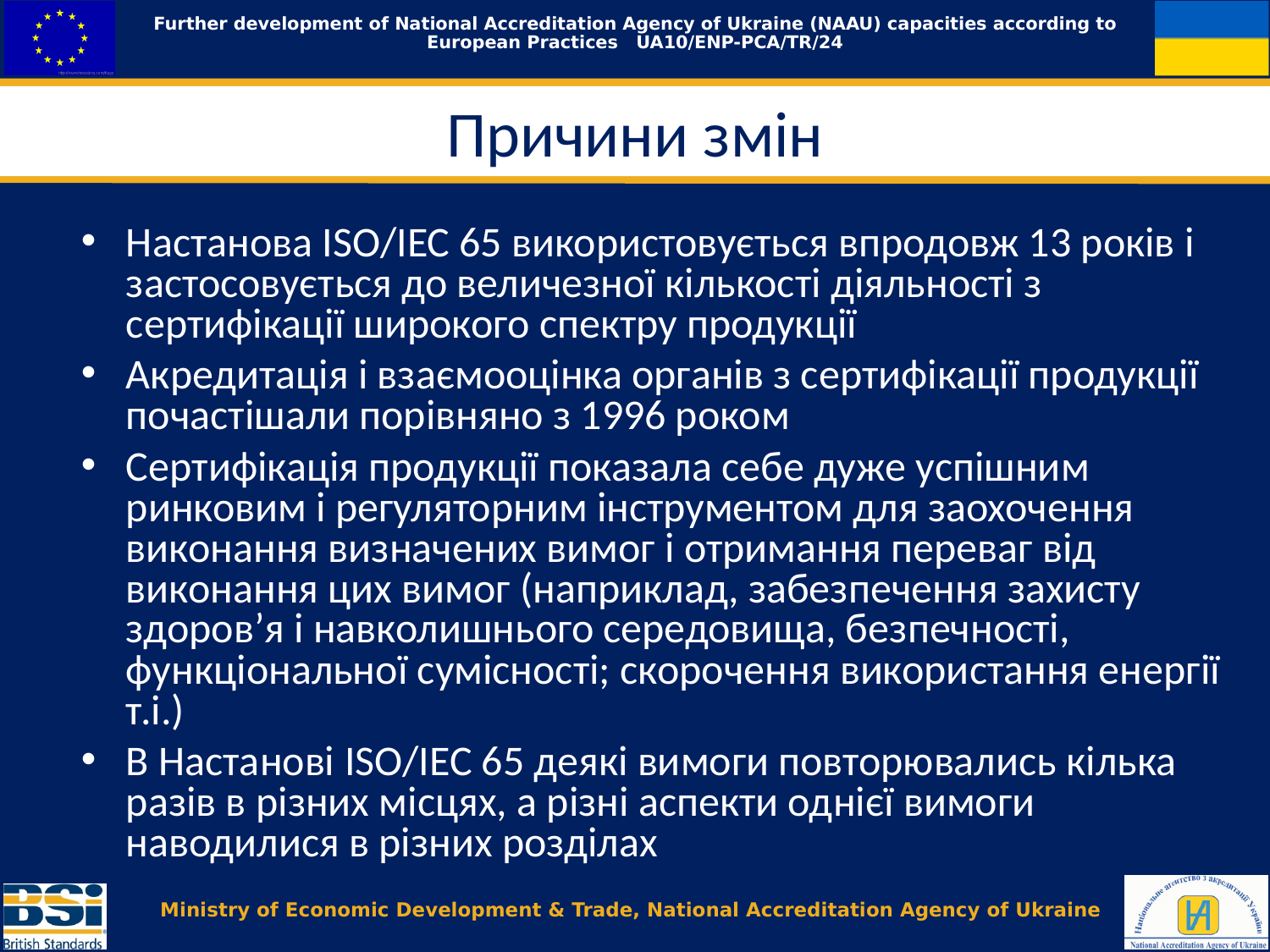

# Причини змін
Настанова ISO/IEC 65 використовується впродовж 13 років і застосовується до величезної кількості діяльності з сертифікації широкого спектру продукції
Акредитація і взаємооцінка органів з сертифікації продукції почастішали порівняно з 1996 роком
Сертифікація продукції показала себе дуже успішним ринковим і регуляторним інструментом для заохочення виконання визначених вимог і отримання переваг від виконання цих вимог (наприклад, забезпечення захисту здоров’я і навколишнього середовища, безпечності, функціональної сумісності; скорочення використання енергії  т.і.)
В Настанові ISO/IEC 65 деякі вимоги повторювались кілька разів в різних місцях, а різні аспекти однієї вимоги наводилися в різних розділах